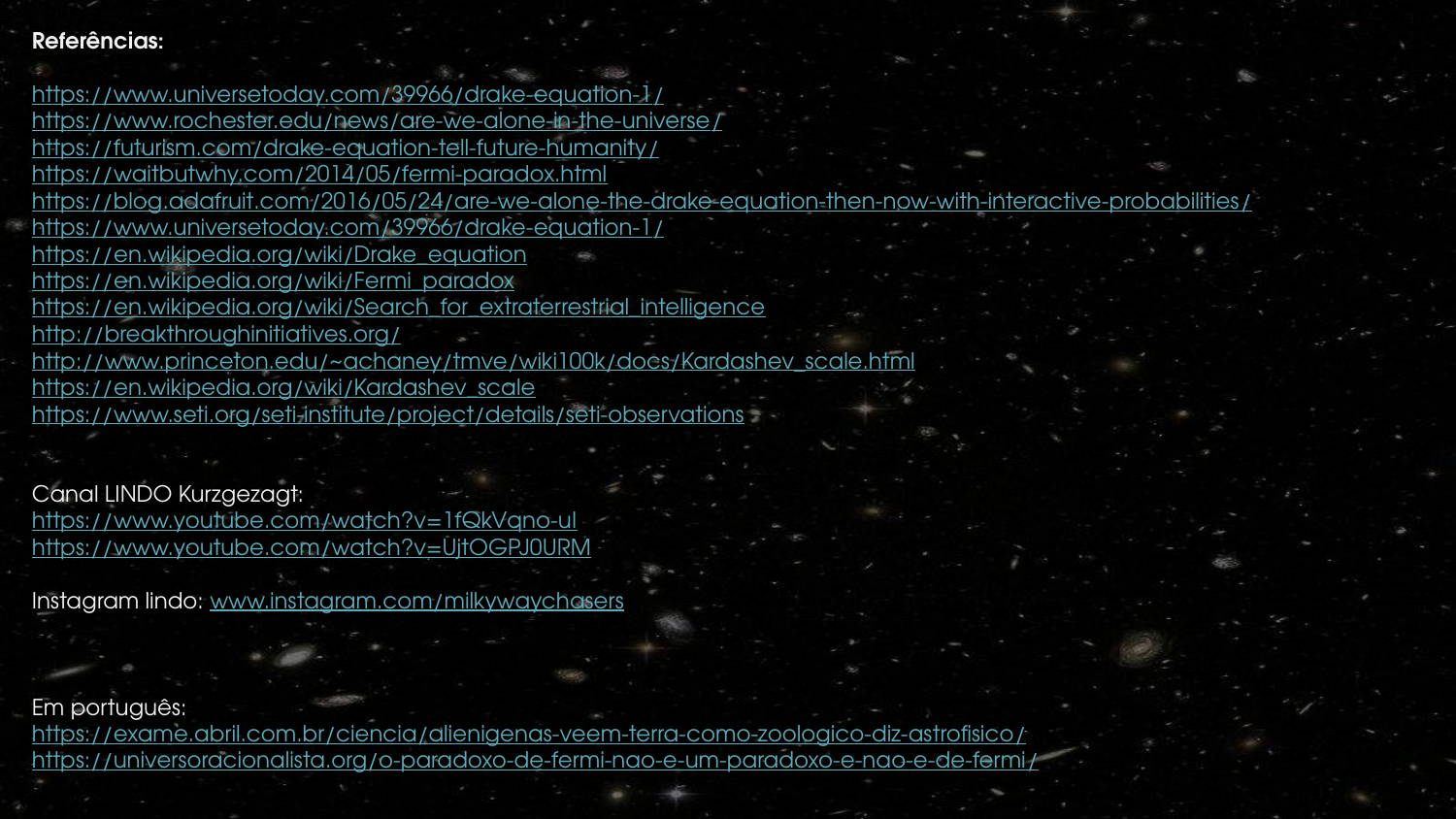

Referências:

https://www.universetoday.com/39966/drake-equation-1/
https://www.rochester.edu/news/are-we-alone-in-the-universe/
https://futurism.com/drake-equation-tell-future-humanity/
https://waitbutwhy.com/2014/05/fermi-paradox.html
https://blog.adafruit.com/2016/05/24/are-we-alone-the-drake-equation-then-now-with-interactive-probabilities/
https://www.universetoday.com/39966/drake-equation-1/
https://en.wikipedia.org/wiki/Drake_equation
https://en.wikipedia.org/wiki/Fermi_paradox
https://en.wikipedia.org/wiki/Search_for_extraterrestrial_intelligence
http://breakthroughinitiatives.org/
http://www.princeton.edu/~achaney/tmve/wiki100k/docs/Kardashev_scale.html
https://en.wikipedia.org/wiki/Kardashev_scale
https://www.seti.org/seti-institute/project/details/seti-observations

Canal LINDO Kurzgezagt:
https://www.youtube.com/watch?v=1fQkVqno-uI
https://www.youtube.com/watch?v=UjtOGPJ0URM

Instagram lindo: www.instagram.com/milkywaychasers

Em português:
https://exame.abril.com.br/ciencia/alienigenas-veem-terra-como-zoologico-diz-astrofisico/
https://universoracionalista.org/o-paradoxo-de-fermi-nao-e-um-paradoxo-e-nao-e-de-fermi/